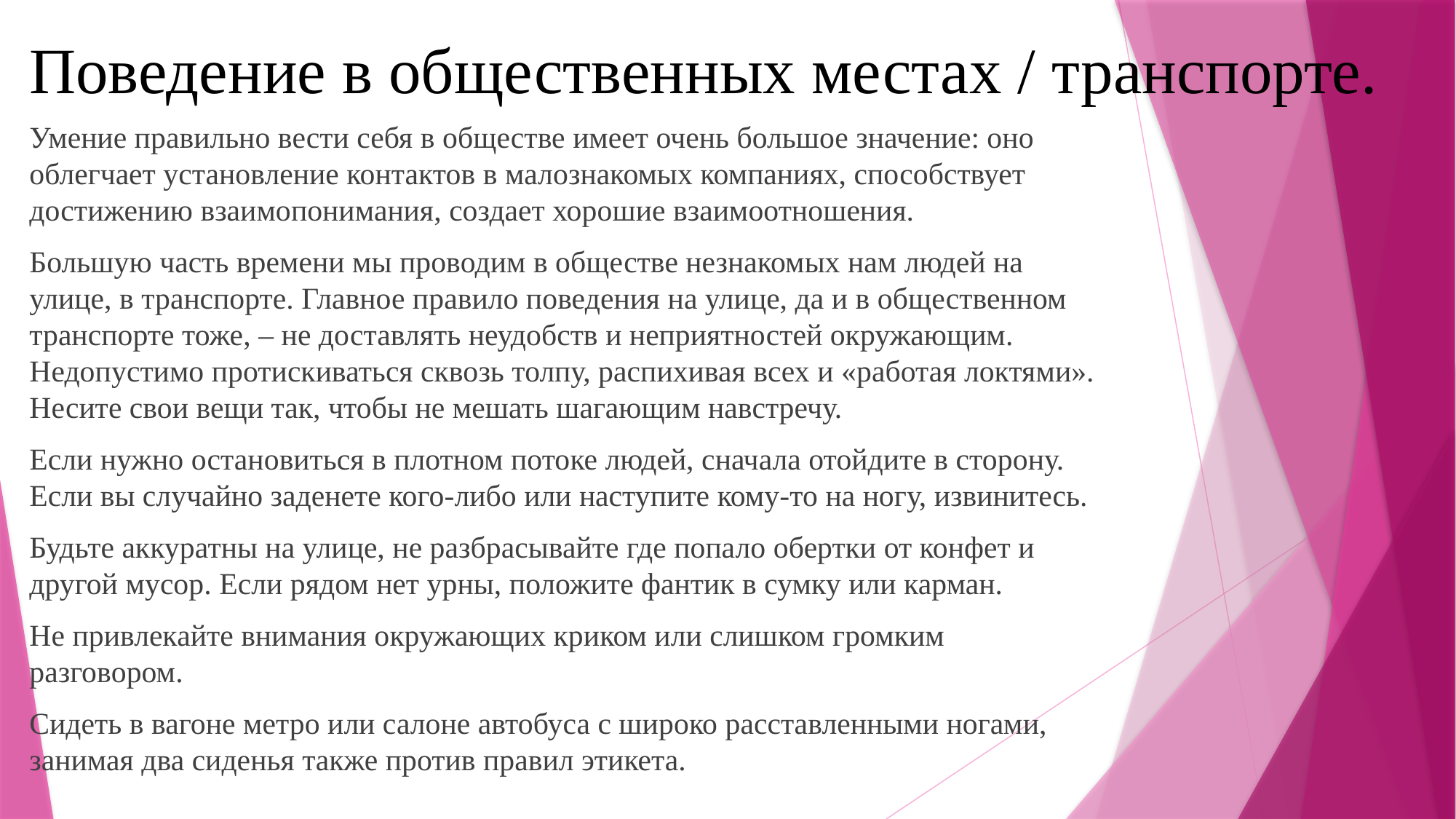

# Поведение в общественных местах / транспорте.
Умение правильно вести себя в обществе имеет очень большое значение: оно облегчает установление контактов в малознакомых компаниях, способствует достижению взаимопонимания, создает хорошие взаимоотношения.
Большую часть времени мы проводим в обществе незнакомых нам людей на улице, в транспорте. Главное правило поведения на улице, да и в общественном транспорте тоже, – не доставлять неудобств и неприятностей окружающим. Недопустимо протискиваться сквозь толпу, распихивая всех и «работая локтями». Несите свои вещи так, чтобы не мешать шагающим навстречу.
Если нужно остановиться в плотном потоке людей, сначала отойдите в сторону. Если вы случайно заденете кого-либо или наступите кому-то на ногу, извинитесь.
Будьте аккуратны на улице, не разбрасывайте где попало обертки от конфет и другой мусор. Если рядом нет урны, положите фантик в сумку или карман.
Не привлекайте внимания окружающих криком или слишком громким разговором.
Сидеть в вагоне метро или салоне автобуса с широко расставленными ногами, занимая два сиденья также против правил этикета.